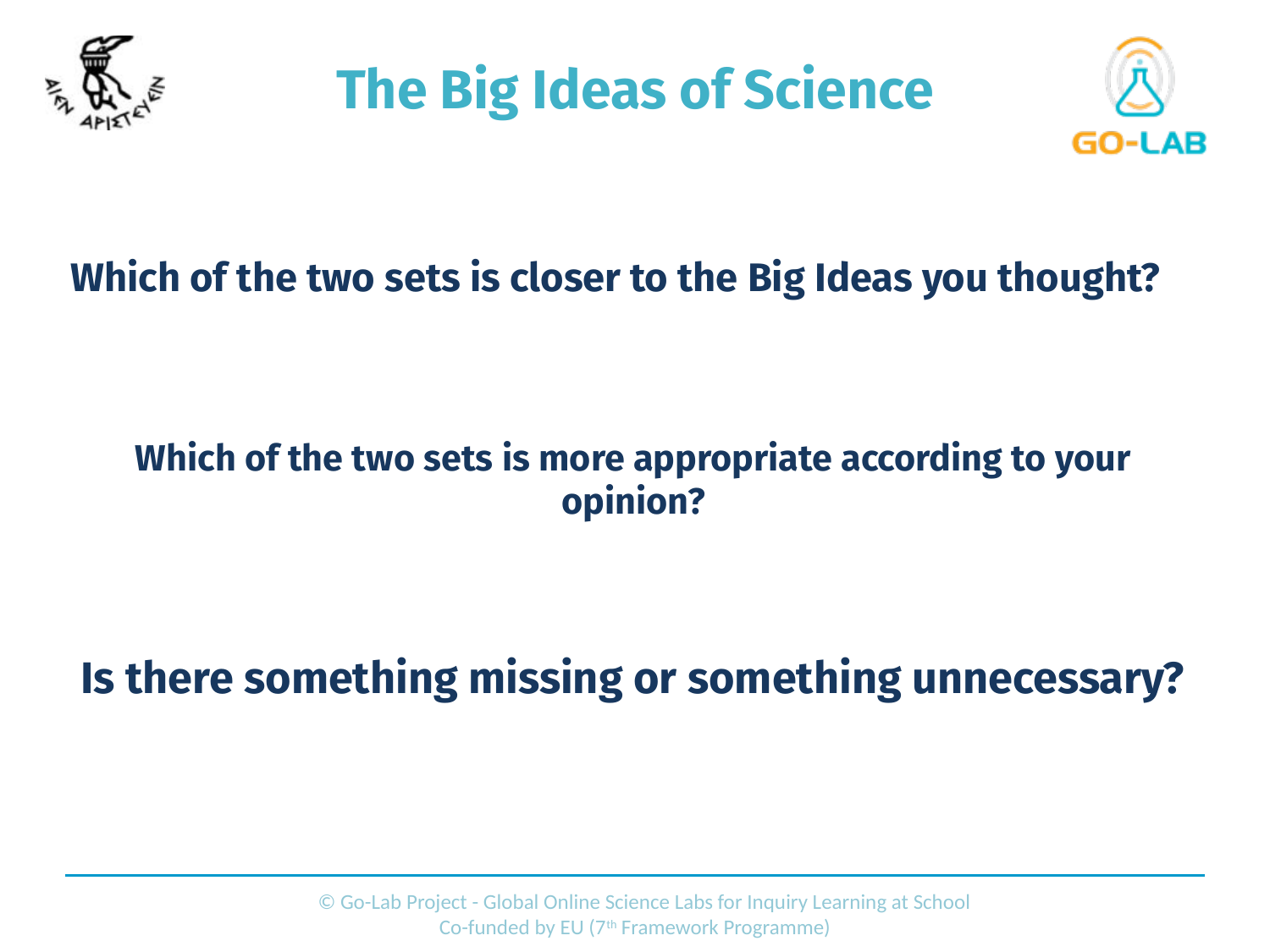

# The Big Ideas of Science
Which of the two sets is closer to the Big Ideas you thought?
Which of the two sets is more appropriate according to your opinion?
Is there something missing or something unnecessary?
  © Go-Lab Project - Global Online Science Labs for Inquiry Learning at School
Co-funded by EU (7th Framework Programme)